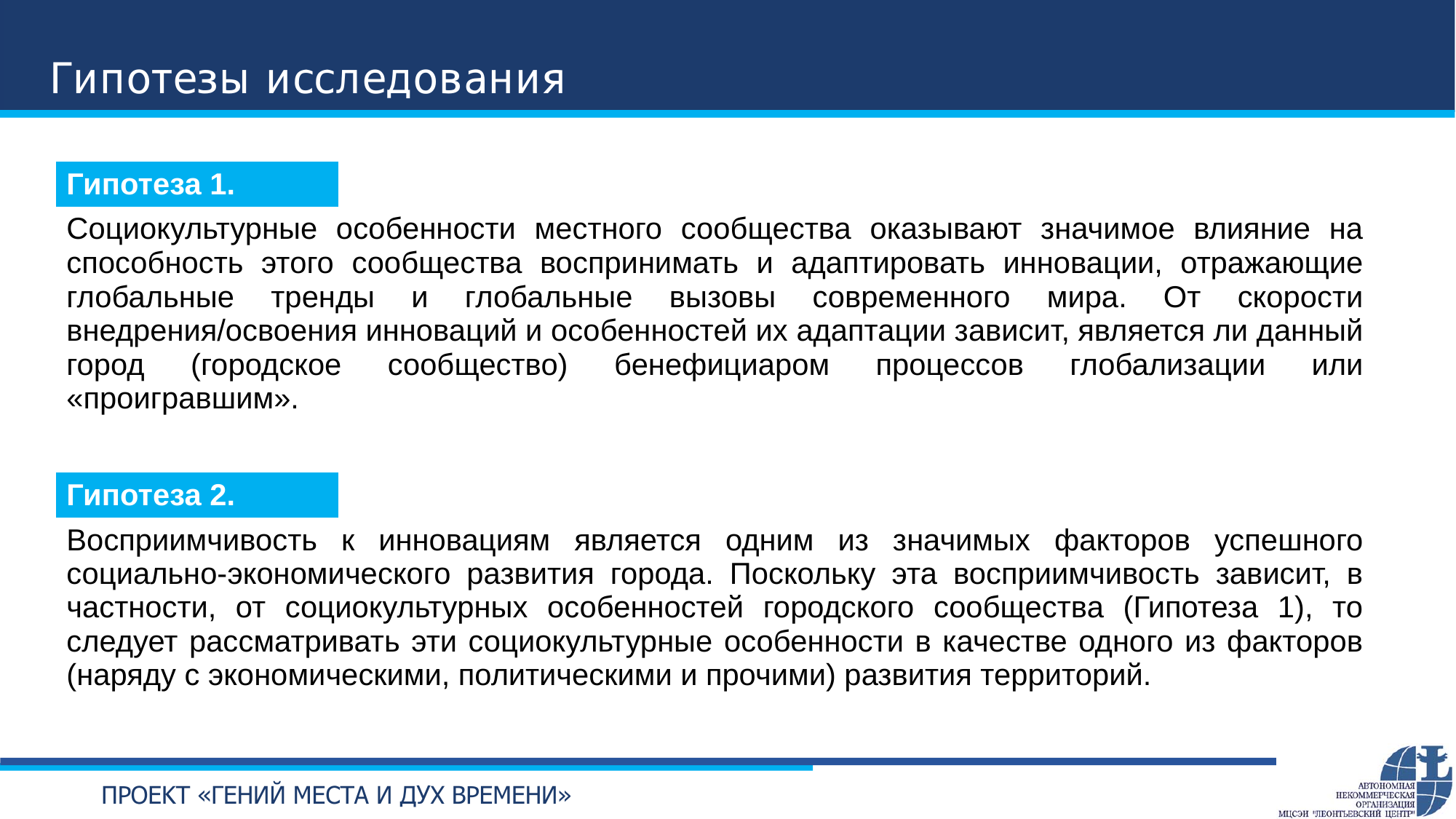

Гипотезы исследования
| Гипотеза 1. |  |
| --- | --- |
| Социокультурные особенности местного сообщества оказывают значимое влияние на способность этого сообщества воспринимать и адаптировать инновации, отражающие глобальные тренды и глобальные вызовы современного мира. От скорости внедрения/освоения инноваций и особенностей их адаптации зависит, является ли данный город (городское сообщество) бенефициаром процессов глобализации или «проигравшим». |  |
| Гипотеза 2. |  |
| Восприимчивость к инновациям является одним из значимых факторов успешного социально-экономического развития города. Поскольку эта восприимчивость зависит, в частности, от социокультурных особенностей городского сообщества (Гипотеза 1), то следует рассматривать эти социокультурные особенности в качестве одного из факторов (наряду с экономическими, политическими и прочими) развития территорий. |  |